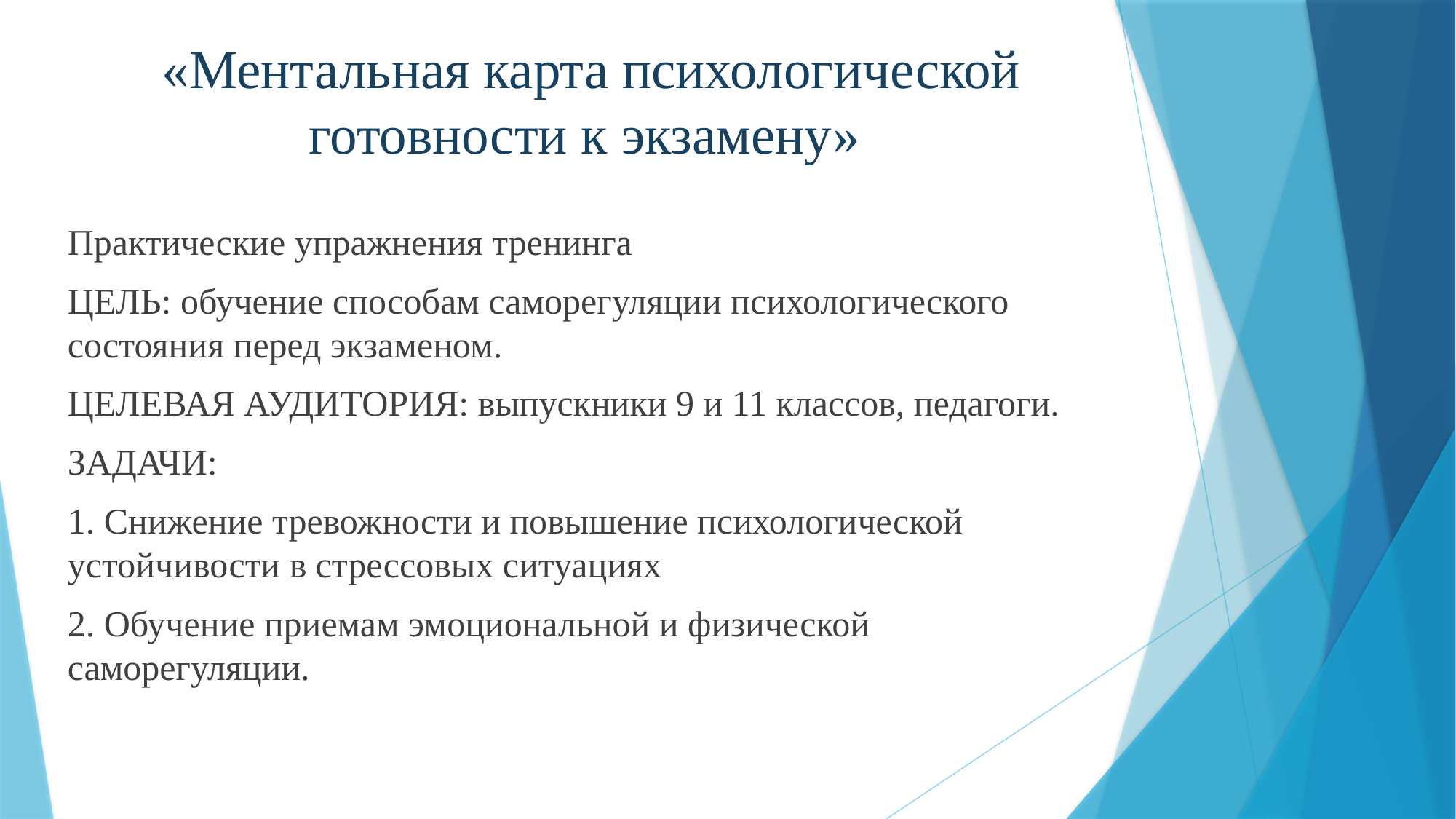

# «Ментальная карта психологической готовности к экзамену»
Практические упражнения тренинга
ЦЕЛЬ: обучение способам саморегуляции психологического состояния перед экзаменом.
ЦЕЛЕВАЯ АУДИТОРИЯ: выпускники 9 и 11 классов, педагоги.
ЗАДАЧИ:
1. Снижение тревожности и повышение психологической устойчивости в стрессовых ситуациях
2. Обучение приемам эмоциональной и физической саморегуляции.